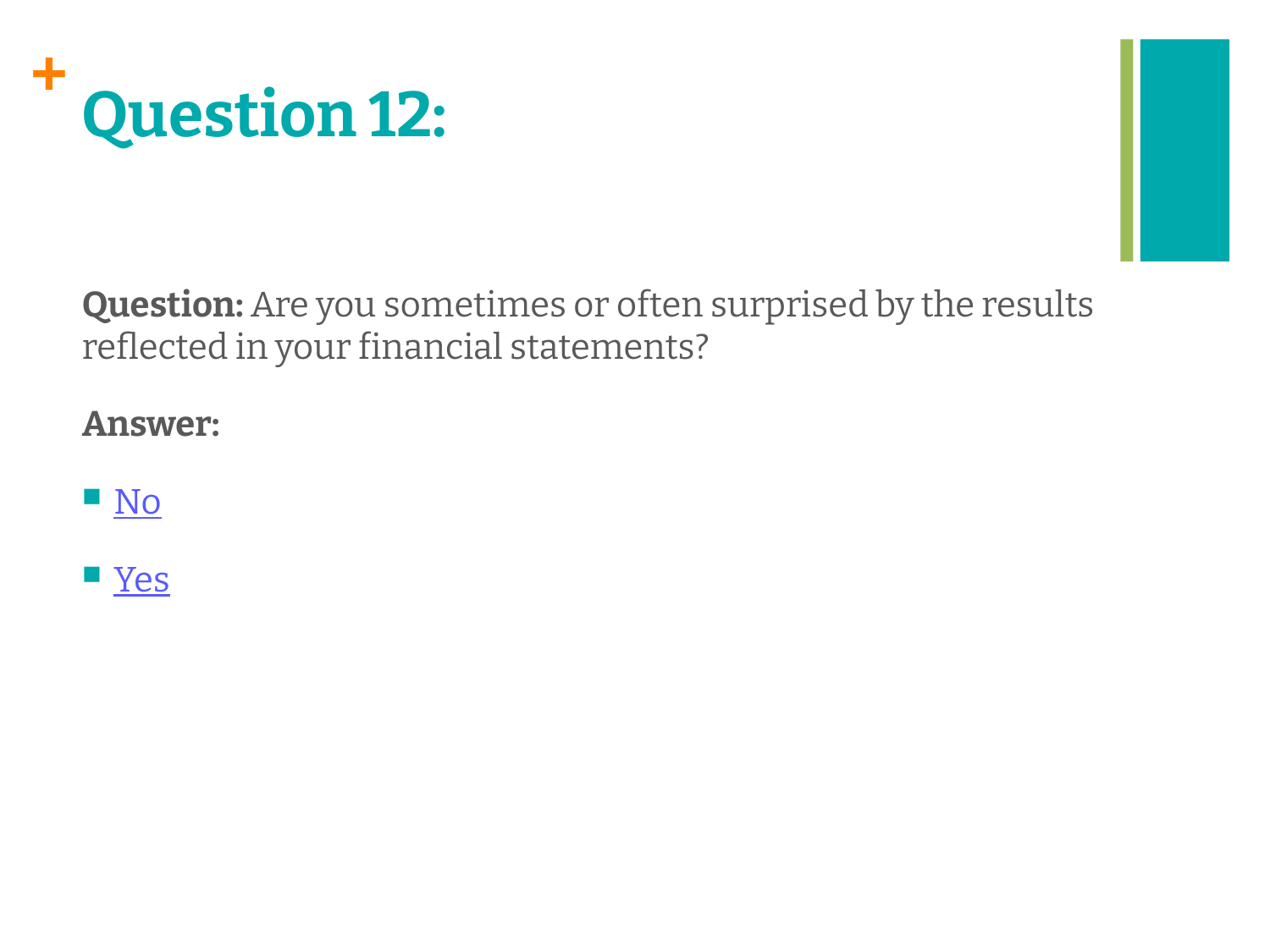

# Question 12:
Question: Are you sometimes or often surprised by the results reflected in your financial statements?
Answer:
No
Yes